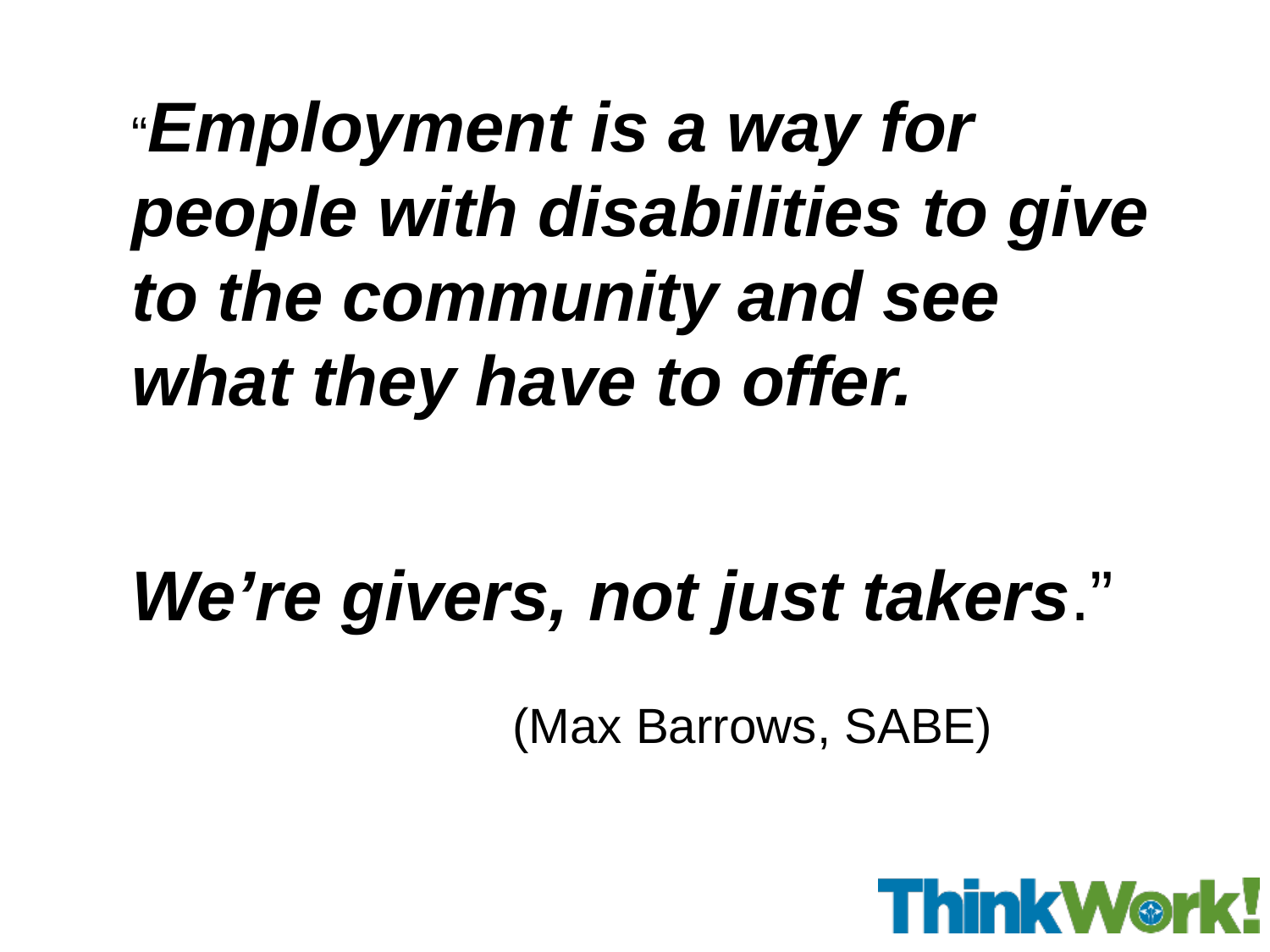

# Memorable Quote
“Employment is a way for people with disabilities to give to the community and see what they have to offer.
We’re givers, not just takers.”
     			(Max Barrows, SABE)